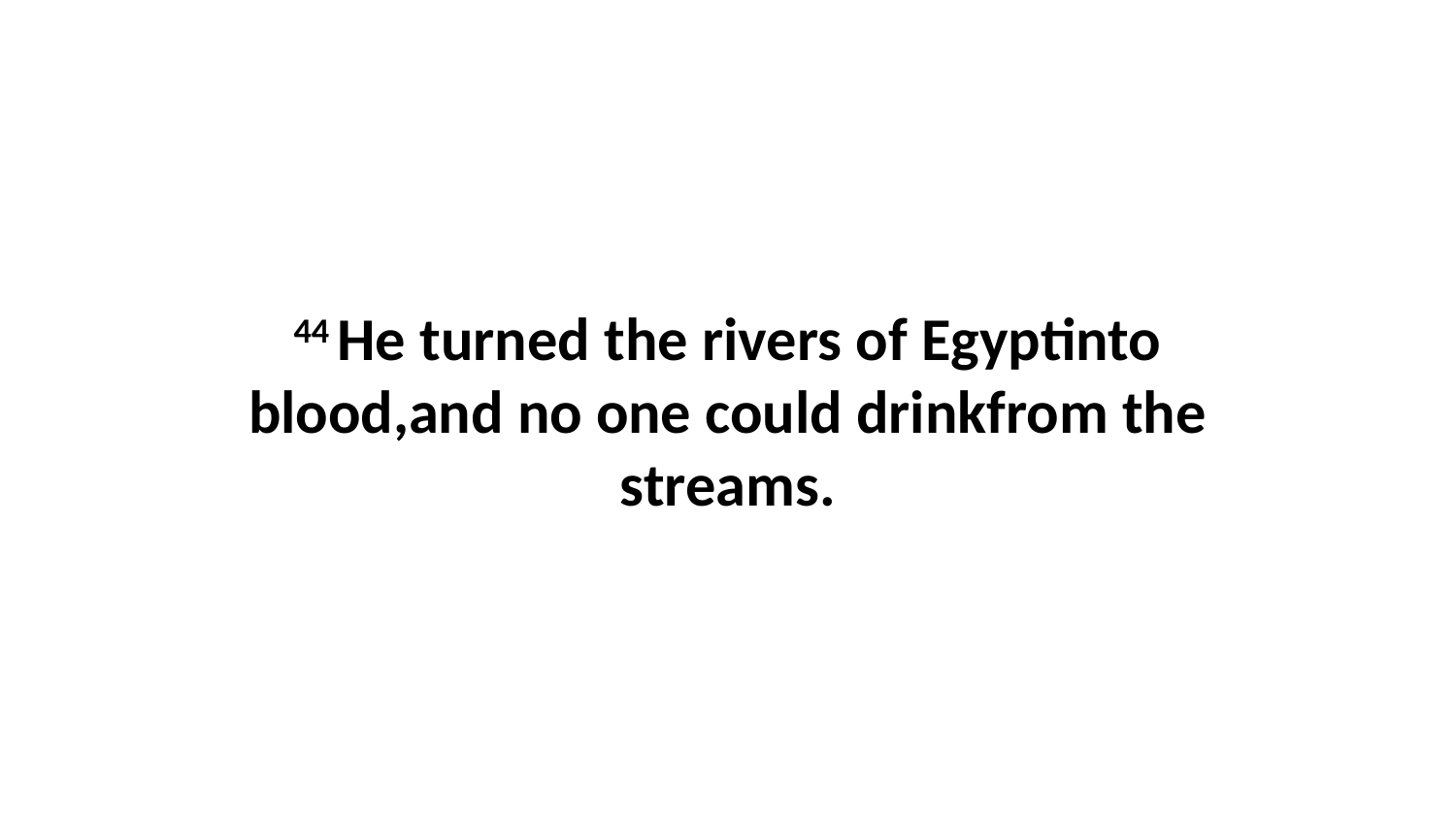

44 He turned the rivers of Egyptinto blood,and no one could drinkfrom the streams.